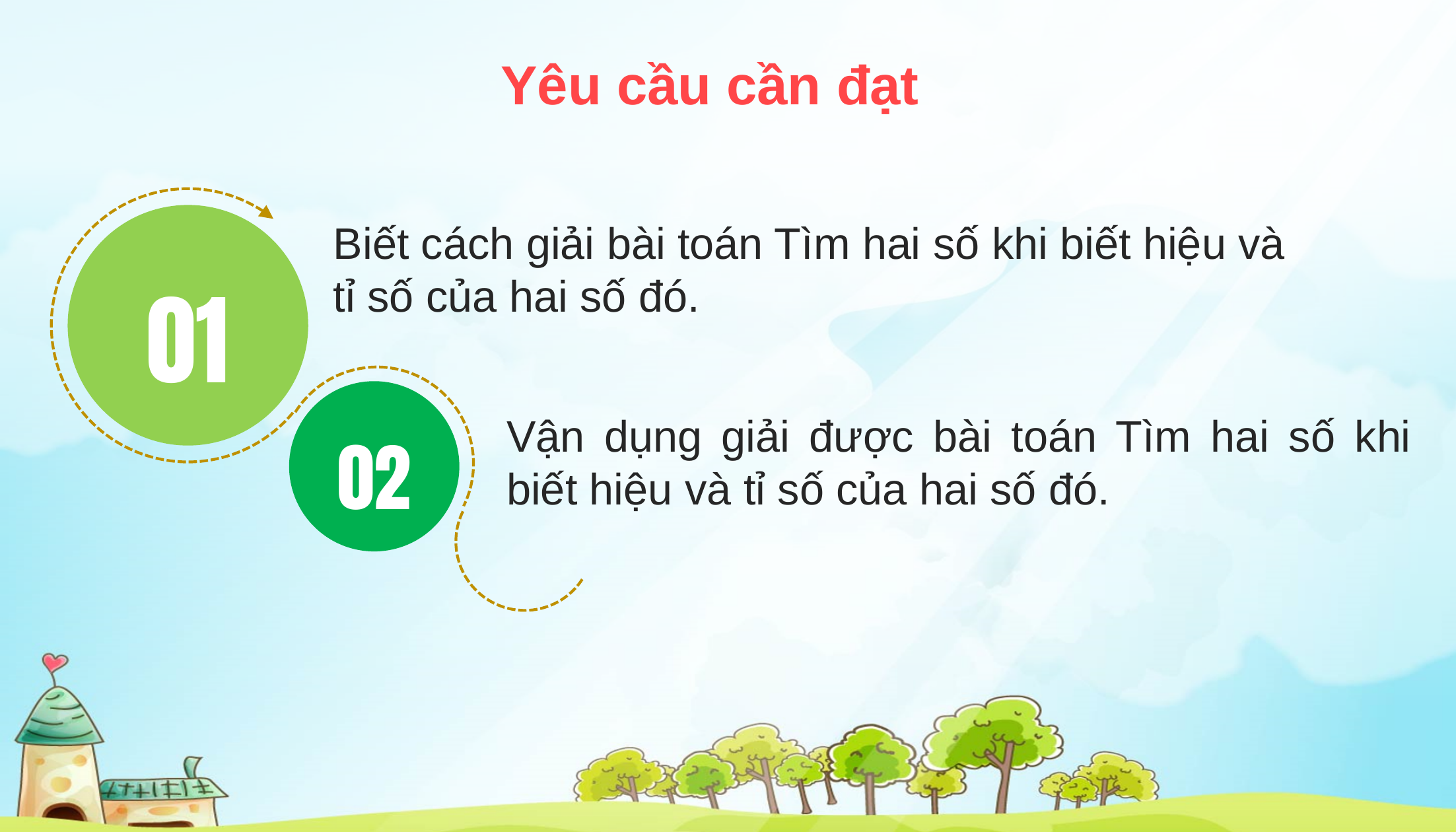

Yêu cầu cần đạt

01
Biết cách giải bài toán Tìm hai số khi biết hiệu và tỉ số của hai số đó.
02
Vận dụng giải được bài toán Tìm hai số khi biết hiệu và tỉ số của hai số đó.